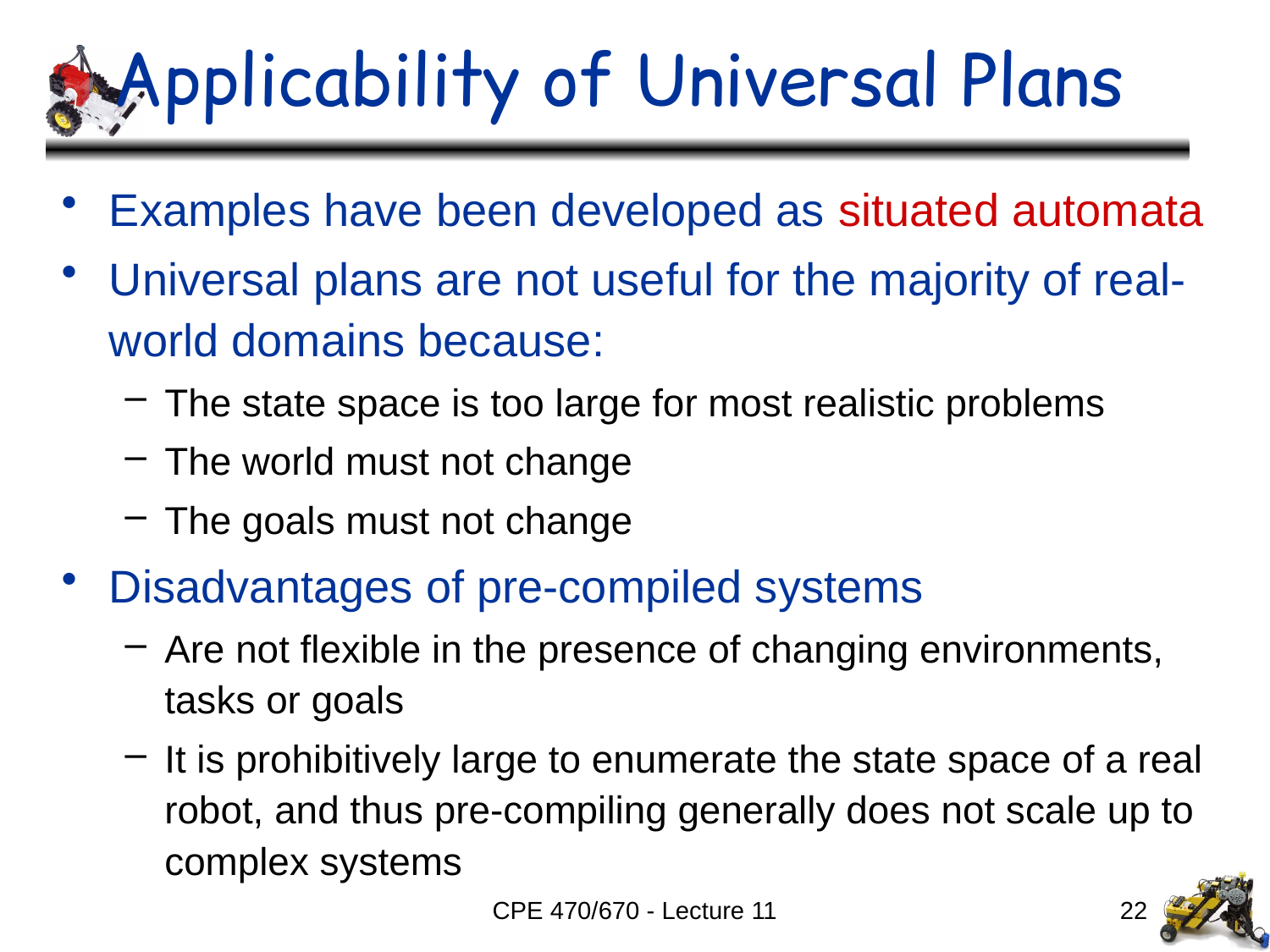

# Applicability of Universal Plans
Examples have been developed as situated automata
Universal plans are not useful for the majority of real-world domains because:
The state space is too large for most realistic problems
The world must not change
The goals must not change
Disadvantages of pre-compiled systems
Are not flexible in the presence of changing environments, tasks or goals
It is prohibitively large to enumerate the state space of a real robot, and thus pre-compiling generally does not scale up to complex systems
CPE 470/670 - Lecture 11
22